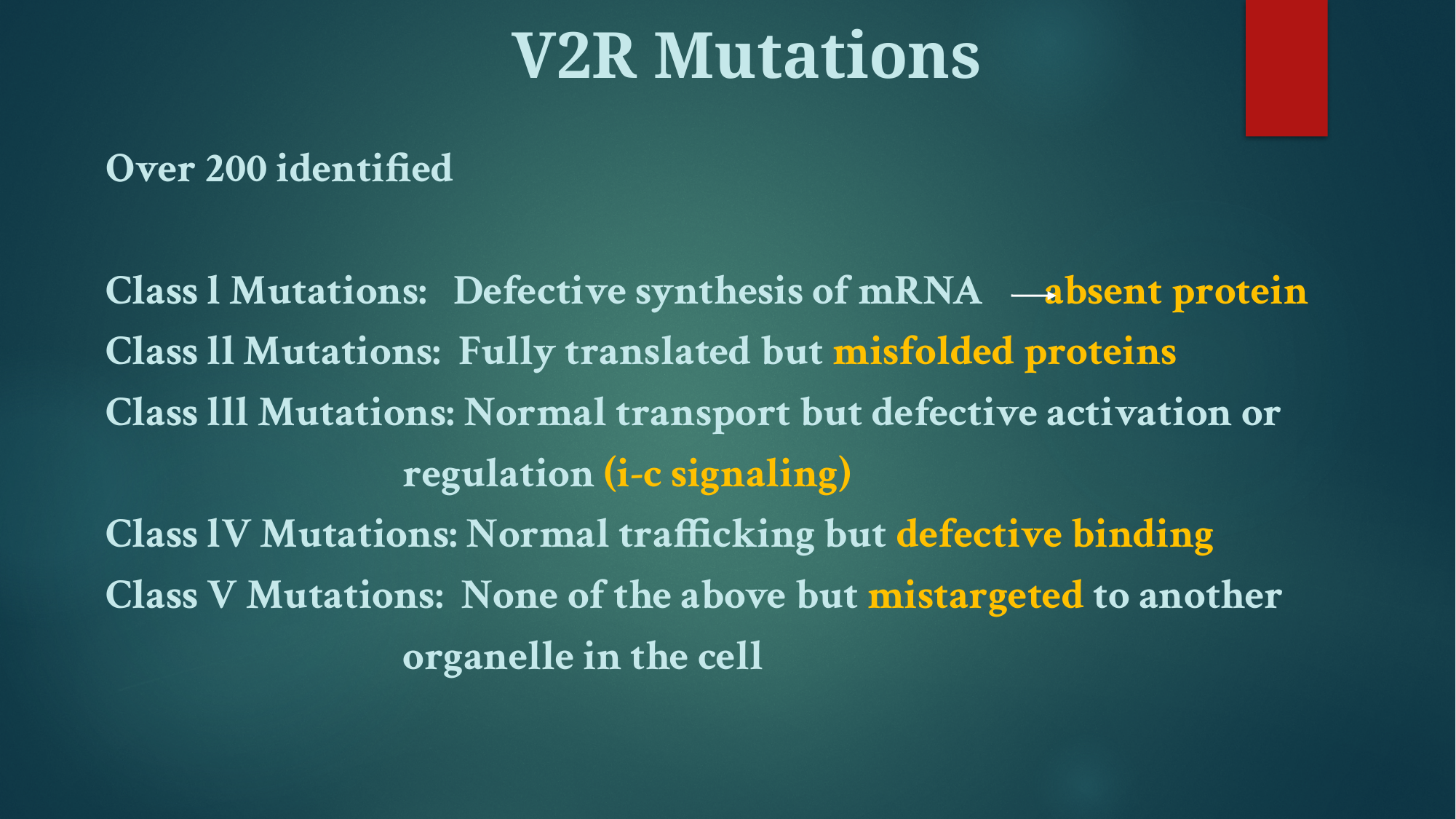

# V2R Mutations
Over 200 identified

Class l Mutations:   Defective synthesis of mRNA       absent protein
Class ll Mutations:  Fully translated but misfolded proteins
Class lll Mutations: Normal transport but defective activation or
                                  regulation (i-c signaling)
Class lV Mutations: Normal trafficking but defective binding
Class V Mutations:  None of the above but mistargeted to another
                                  organelle in the cell